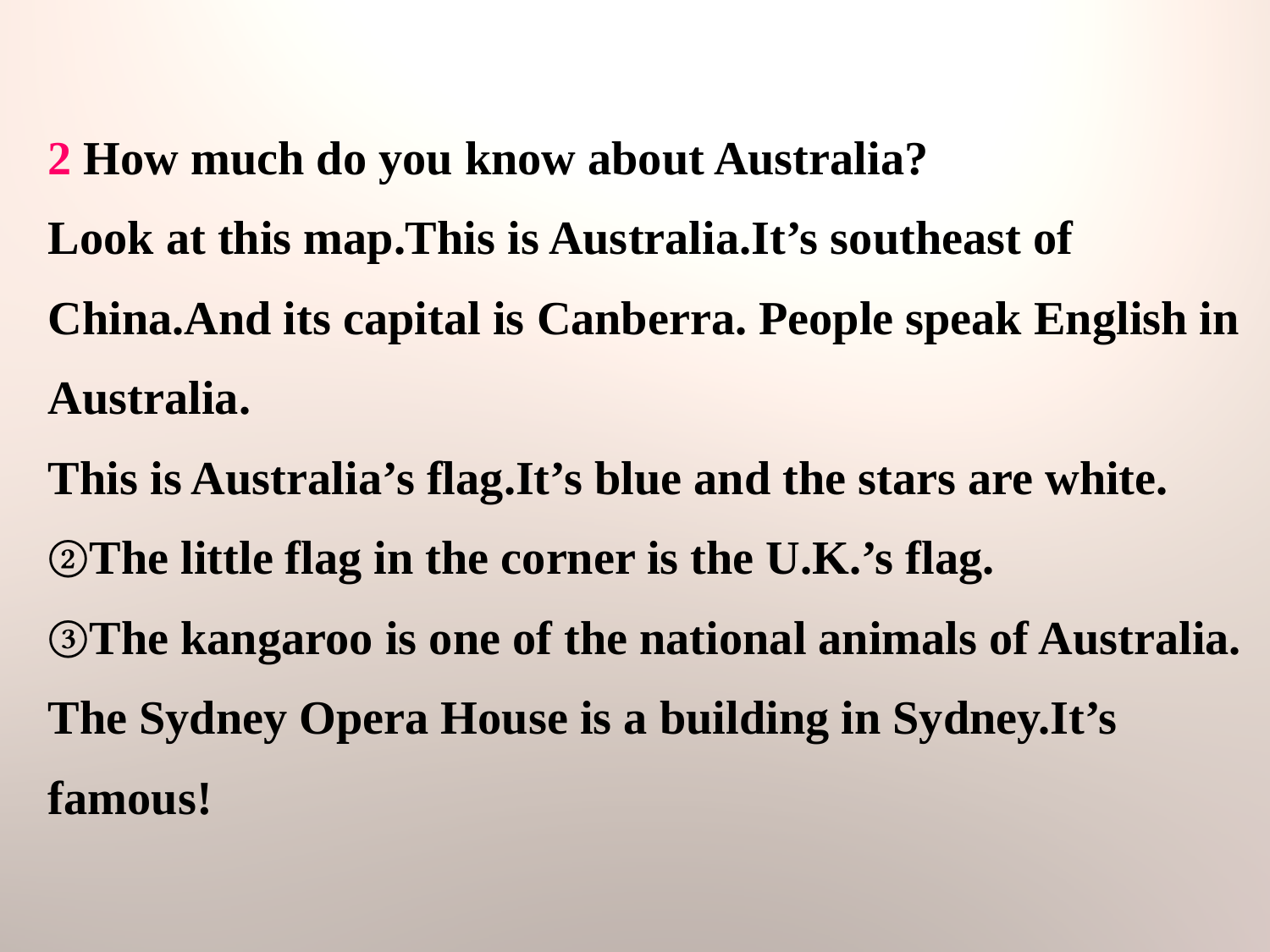

2 How much do you know about Australia?
Look at this map.This is Australia.It’s southeast of China.And its capital is Canberra. People speak English in Australia.
This is Australia’s flag.It’s blue and the stars are white. ②The little flag in the corner is the U.K.’s flag.
③The kangaroo is one of the national animals of Australia.
The Sydney Opera House is a building in Sydney.It’s famous!